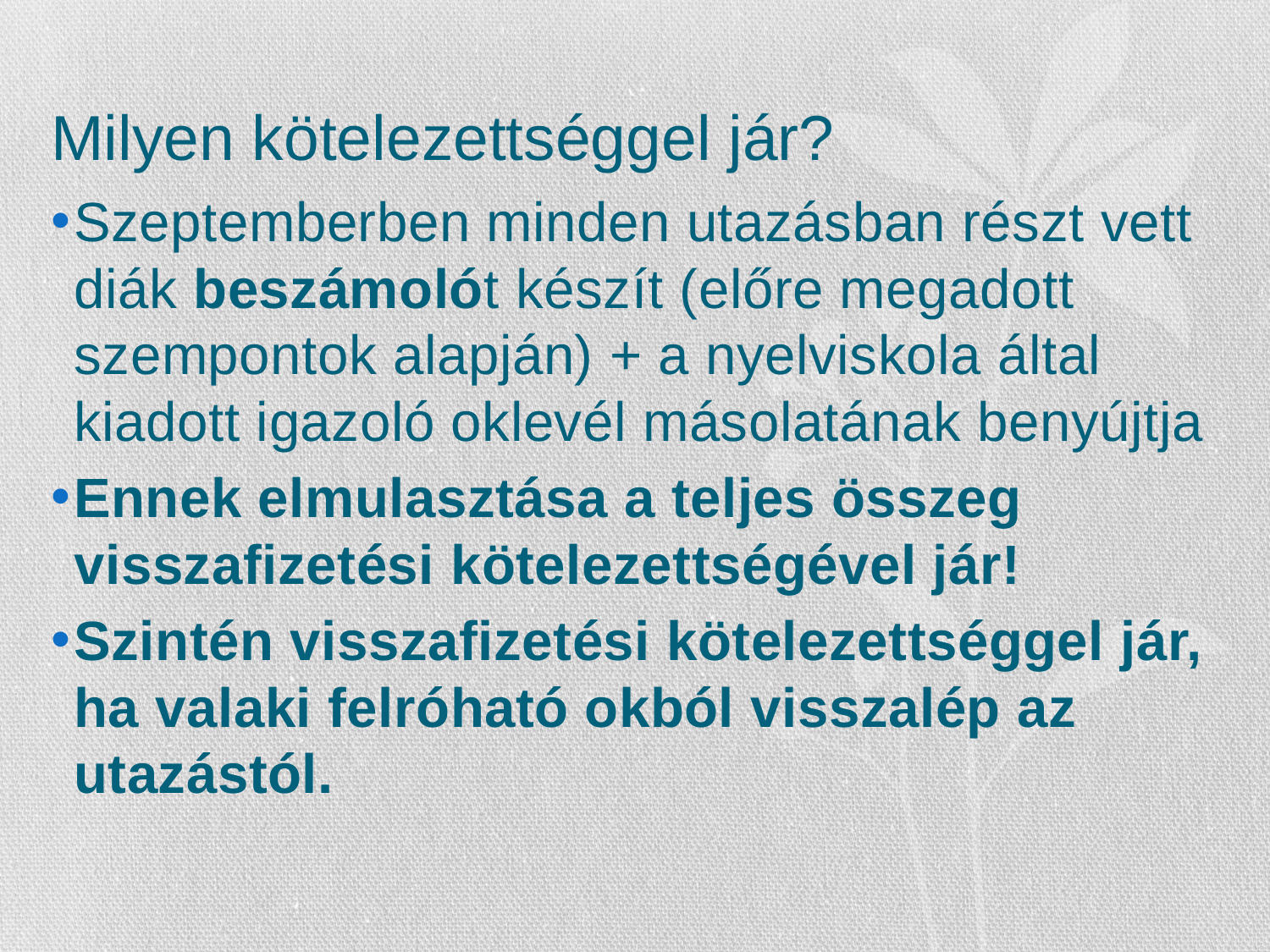

# Milyen kötelezettséggel jár?
Szeptemberben minden utazásban részt vett diák beszámolót készít (előre megadott szempontok alapján) + a nyelviskola által kiadott igazoló oklevél másolatának benyújtja
Ennek elmulasztása a teljes összeg visszafizetési kötelezettségével jár!
Szintén visszafizetési kötelezettséggel jár, ha valaki felróható okból visszalép az utazástól.